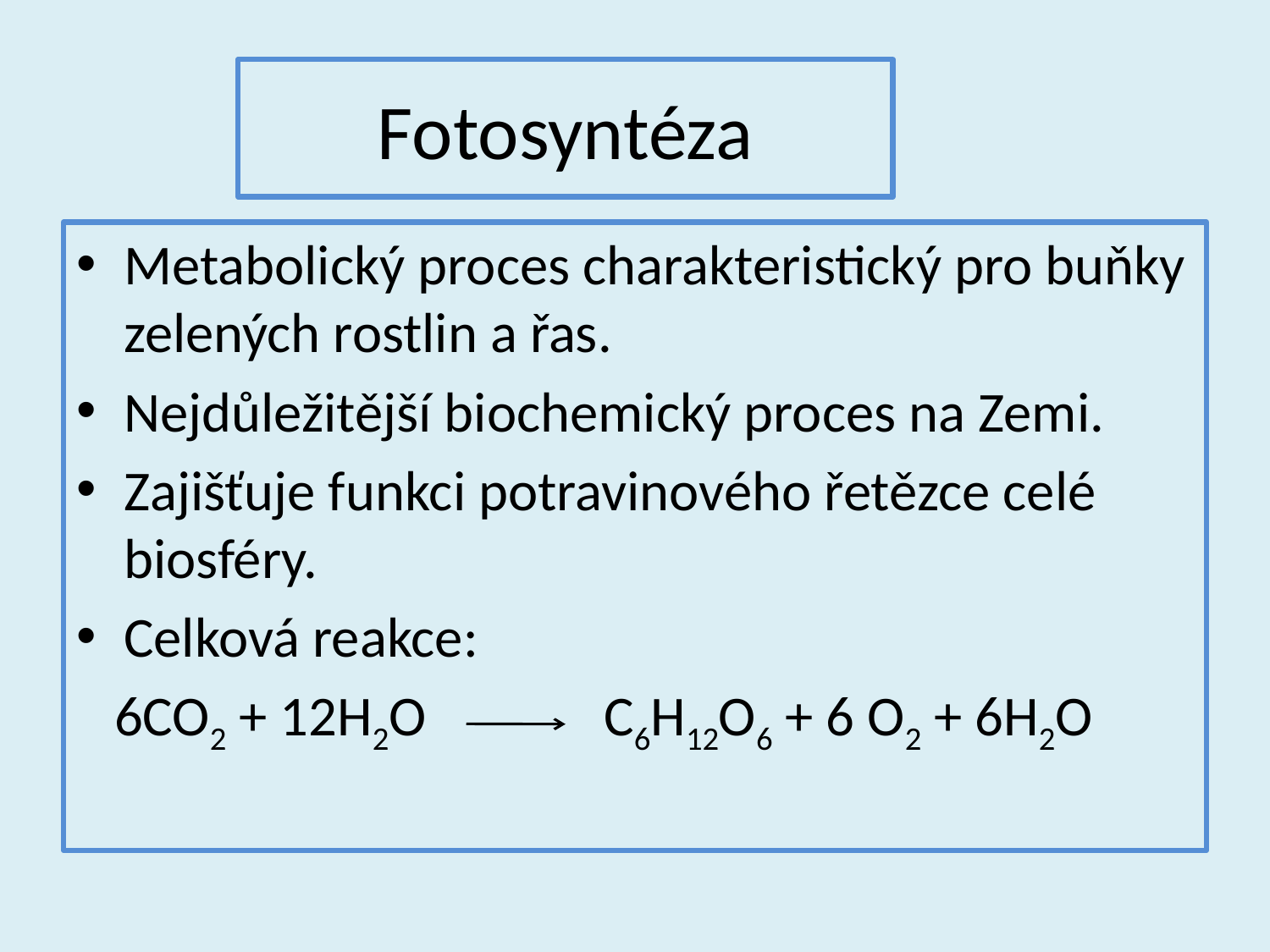

# Fotosyntéza
Metabolický proces charakteristický pro buňky zelených rostlin a řas.
Nejdůležitější biochemický proces na Zemi.
Zajišťuje funkci potravinového řetězce celé biosféry.
Celková reakce:
   6CO2 + 12H2O              C6H12O6 + 6 O2 + 6H2O